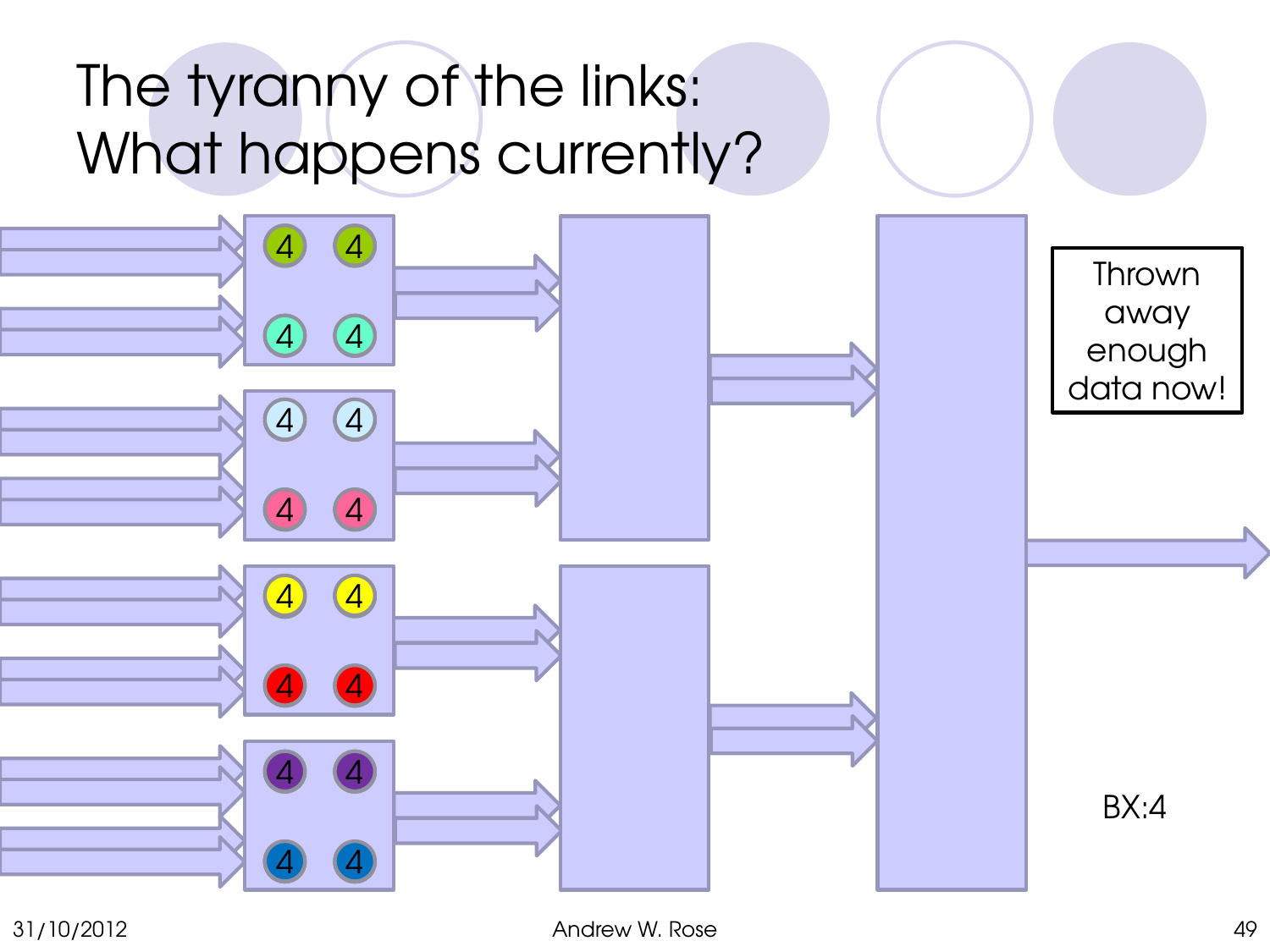

# The tyranny of the links: What happens currently?

3
4
3
4
1
2
1
2

Thrown away enough data now!

3
4
3
4
1
2
1
2

3
4
3
4
1
2
1
2

3
4
3
4
1
2
1
2

4
4
1
2
1
2
3
3

3
4
4
1
2
1
2
3

3
4
3
4
1
2
1
2

BX:1
BX:2
BX:3
BX:4

3
4
4
1
2
1
2
3
31/10/2012
Andrew W. Rose
49